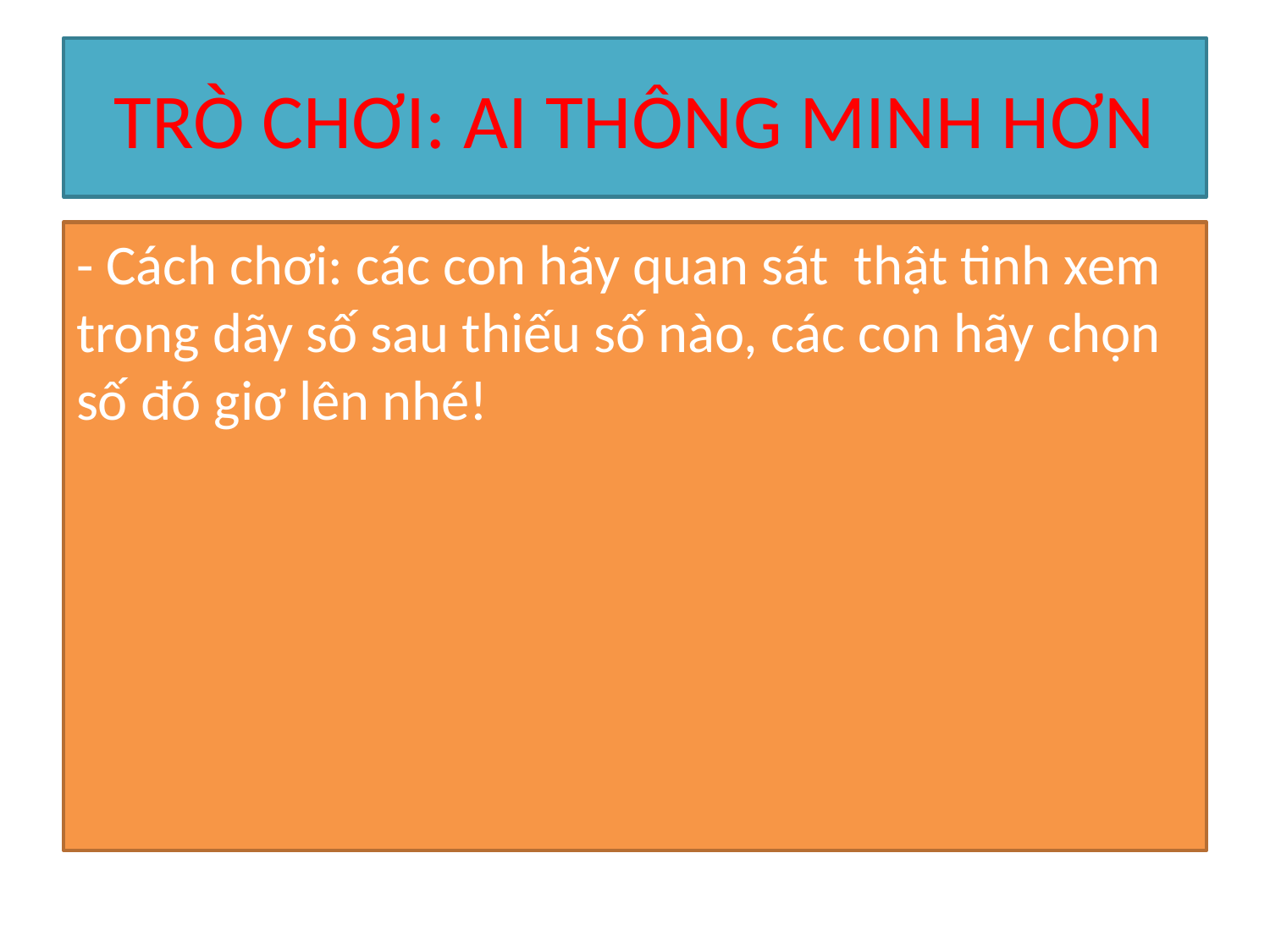

# TRÒ CHƠI: AI THÔNG MINH HƠN
- Cách chơi: các con hãy quan sát  thật tinh xem trong dãy số sau thiếu số nào, các con hãy chọn số đó giơ lên nhé!